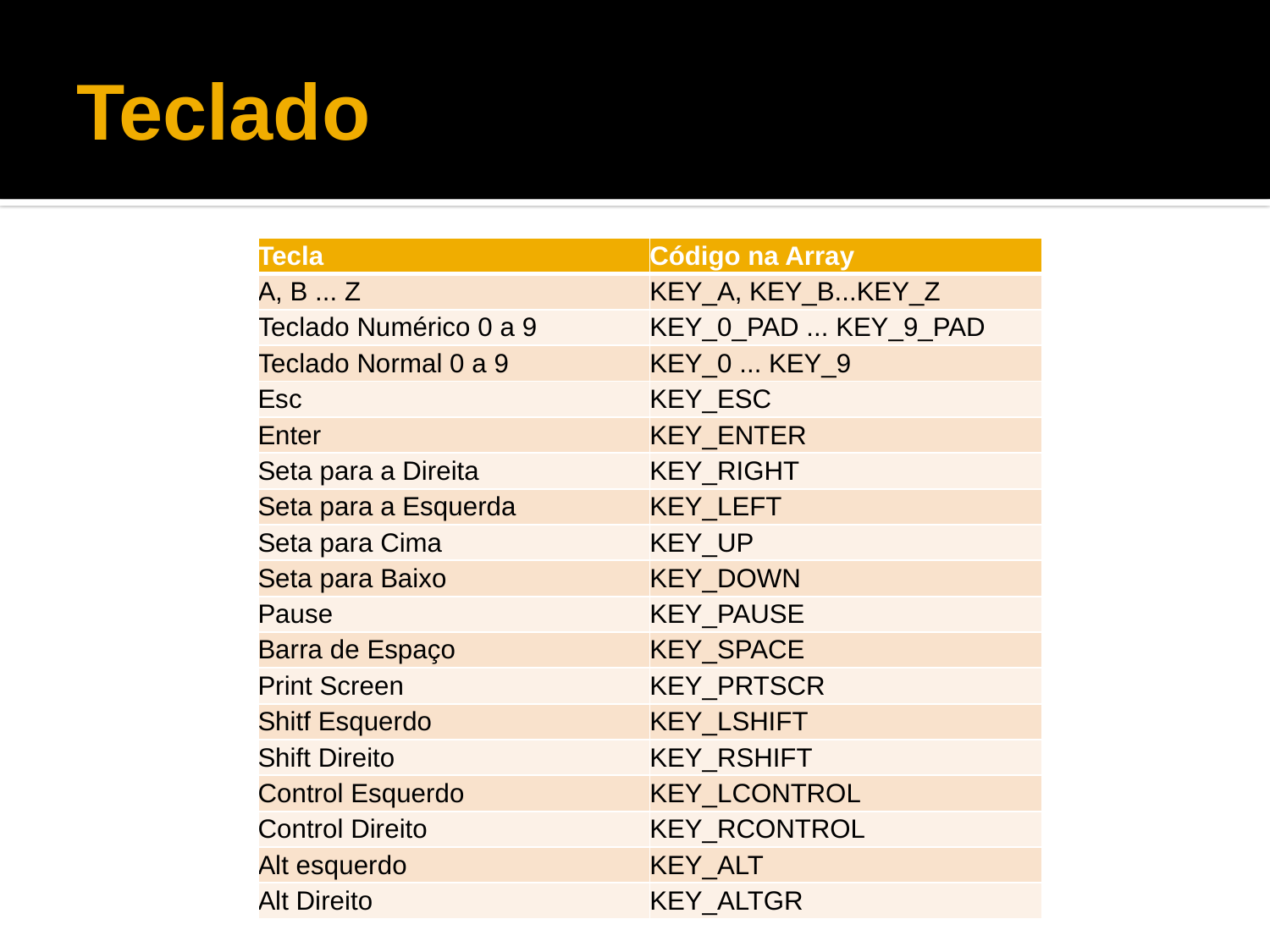

# Teclado
| Tecla | Código na Array |
| --- | --- |
| A, B ... Z | KEY\_A, KEY\_B...KEY\_Z |
| Teclado Numérico 0 a 9 | KEY\_0\_PAD ... KEY\_9\_PAD |
| Teclado Normal 0 a 9 | KEY\_0 ... KEY\_9 |
| Esc | KEY\_ESC |
| Enter | KEY\_ENTER |
| Seta para a Direita | KEY\_RIGHT |
| Seta para a Esquerda | KEY\_LEFT |
| Seta para Cima | KEY\_UP |
| Seta para Baixo | KEY\_DOWN |
| Pause | KEY\_PAUSE |
| Barra de Espaço | KEY\_SPACE |
| Print Screen | KEY\_PRTSCR |
| Shitf Esquerdo | KEY\_LSHIFT |
| Shift Direito | KEY\_RSHIFT |
| Control Esquerdo | KEY\_LCONTROL |
| Control Direito | KEY\_RCONTROL |
| Alt esquerdo | KEY\_ALT |
| Alt Direito | KEY\_ALTGR |